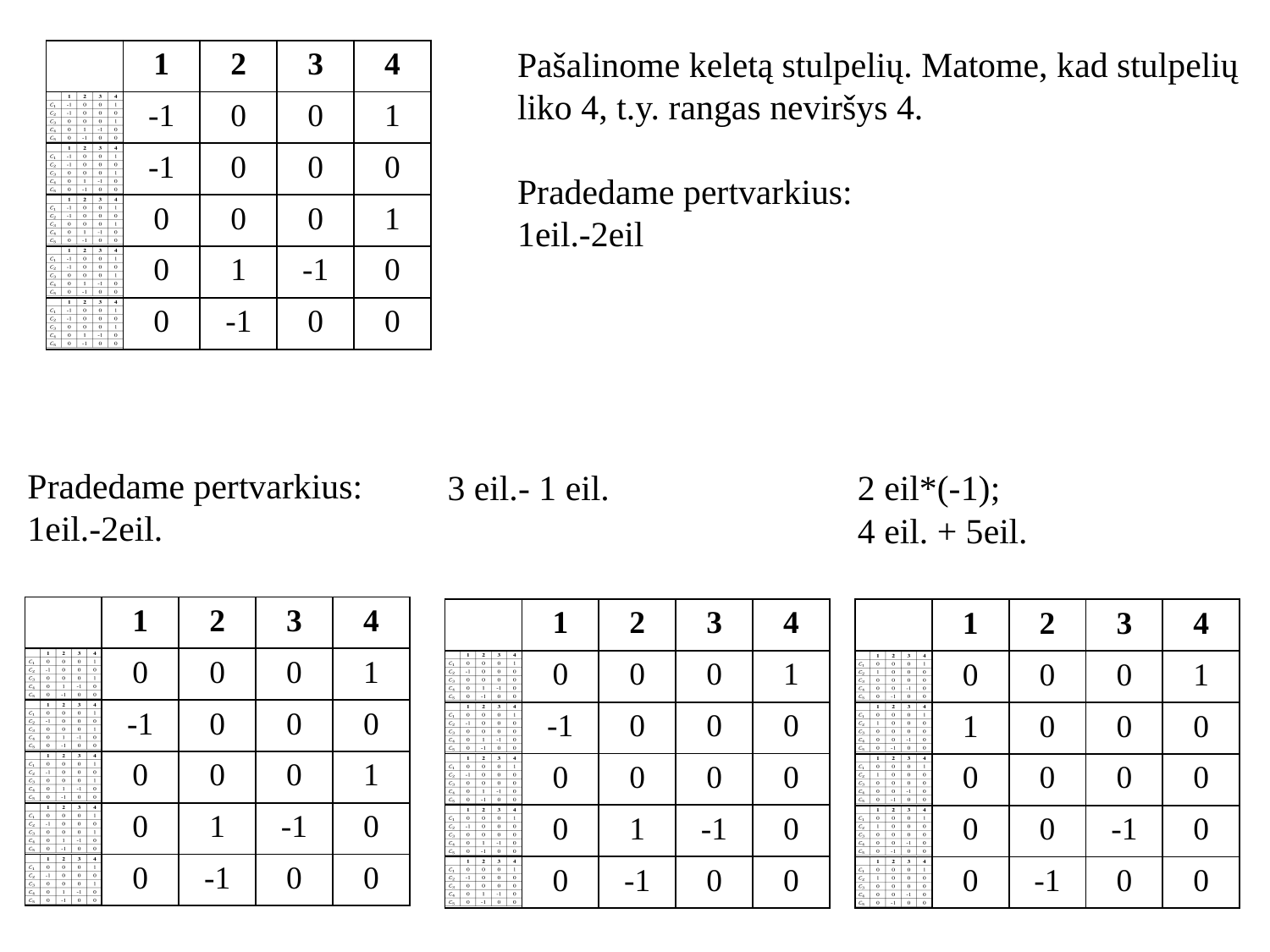

Pašalinome keletą stulpelių. Matome, kad stulpelių liko 4, t.y. rangas neviršys 4.

Pradedame pertvarkius:
1eil.-2eil
|  | 1 | 2 | 3 | 4 |
| --- | --- | --- | --- | --- |
|  | -1 | 0 | 0 | 1 |
|  | -1 | 0 | 0 | 0 |
|  | 0 | 0 | 0 | 1 |
|  | 0 | 1 | -1 | 0 |
|  | 0 | -1 | 0 | 0 |
Pradedame pertvarkius:
1eil.-2eil.
3 eil.- 1 eil.
2 eil*(-1);
4 eil. + 5eil.
|  | 1 | 2 | 3 | 4 |
| --- | --- | --- | --- | --- |
|  | 0 | 0 | 0 | 1 |
|  | -1 | 0 | 0 | 0 |
|  | 0 | 0 | 0 | 1 |
|  | 0 | 1 | -1 | 0 |
|  | 0 | -1 | 0 | 0 |
|  | 1 | 2 | 3 | 4 |
| --- | --- | --- | --- | --- |
|  | 0 | 0 | 0 | 1 |
|  | -1 | 0 | 0 | 0 |
|  | 0 | 0 | 0 | 0 |
|  | 0 | 1 | -1 | 0 |
|  | 0 | -1 | 0 | 0 |
|  | 1 | 2 | 3 | 4 |
| --- | --- | --- | --- | --- |
|  | 0 | 0 | 0 | 1 |
|  | 1 | 0 | 0 | 0 |
|  | 0 | 0 | 0 | 0 |
|  | 0 | 0 | -1 | 0 |
|  | 0 | -1 | 0 | 0 |